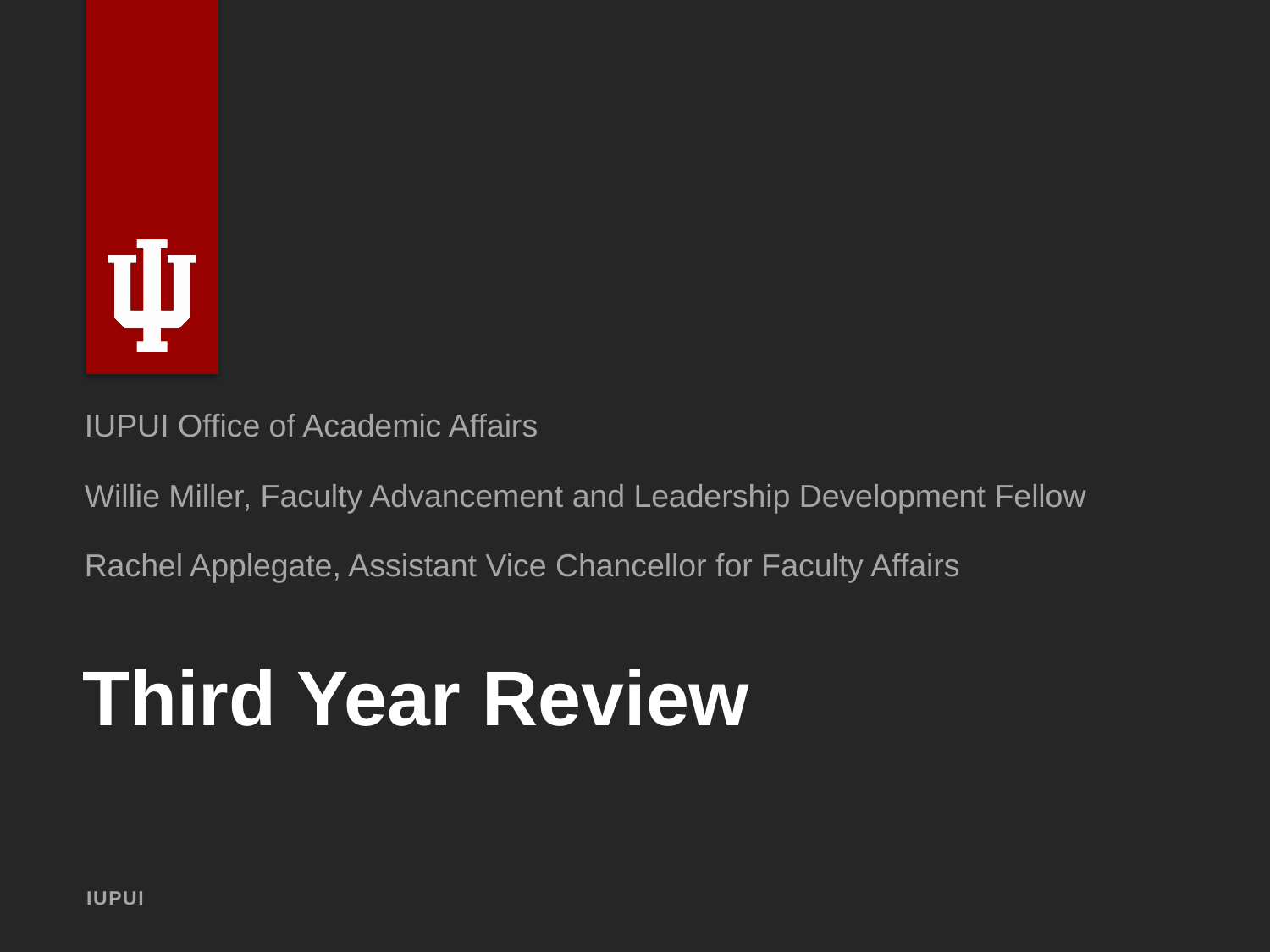

IUPUI Office of Academic Affairs
Willie Miller, Faculty Advancement and Leadership Development Fellow
Rachel Applegate, Assistant Vice Chancellor for Faculty Affairs
# Third Year Review
IUPUI